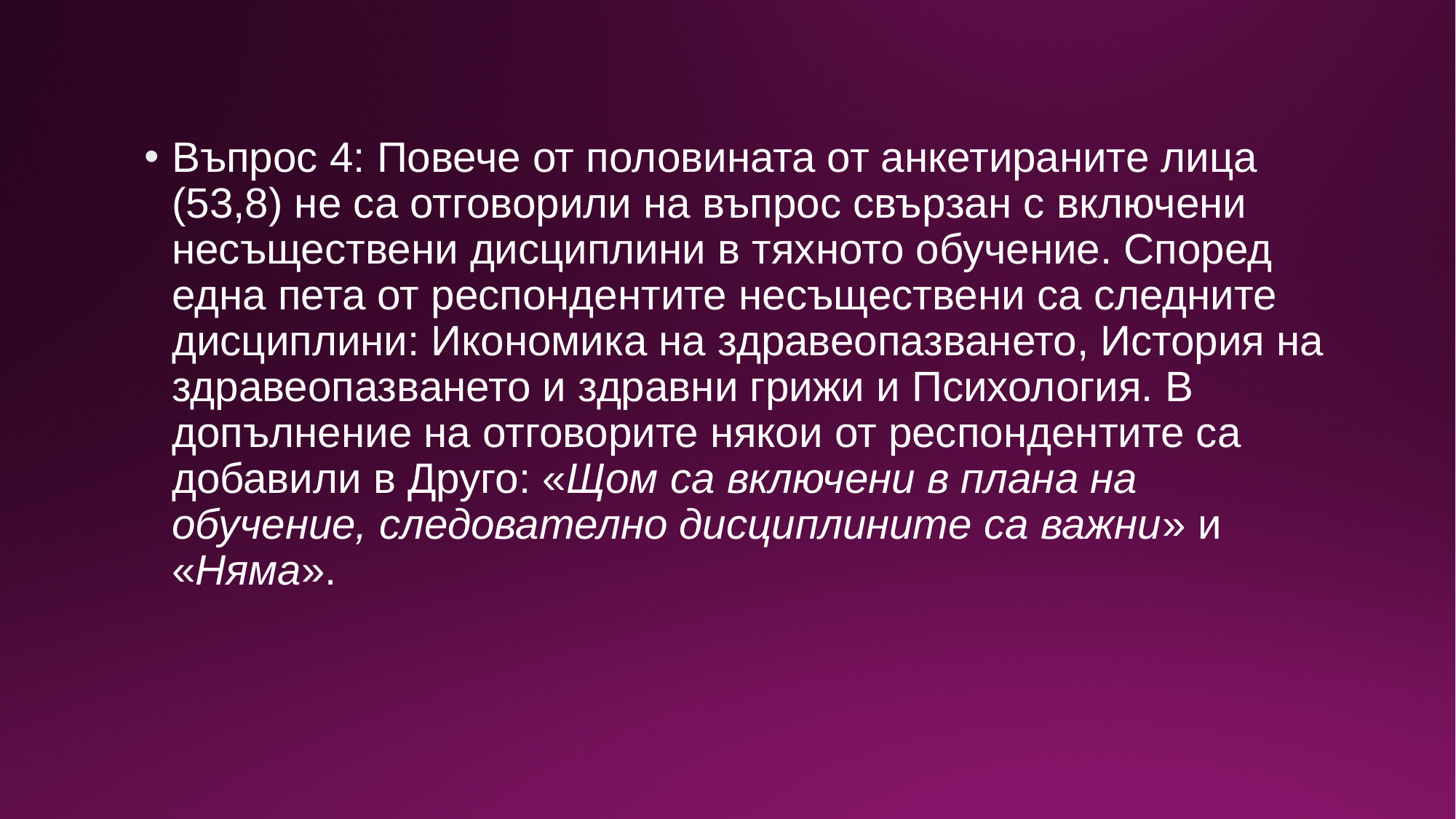

Въпрос 4: Повече от половината от анкетираните лица (53,8) не са отговорили на въпрос свързан с включени несъществени дисциплини в тяхното обучение. Според една пета от респондентите несъществени са следните дисциплини: Икономика на здравеопазването, История на здравеопазването и здравни грижи и Психология. В допълнение на отговорите някои от респондентите са добавили в Друго: «Щом са включени в плана на обучение, следователно дисциплините са важни» и «Няма».